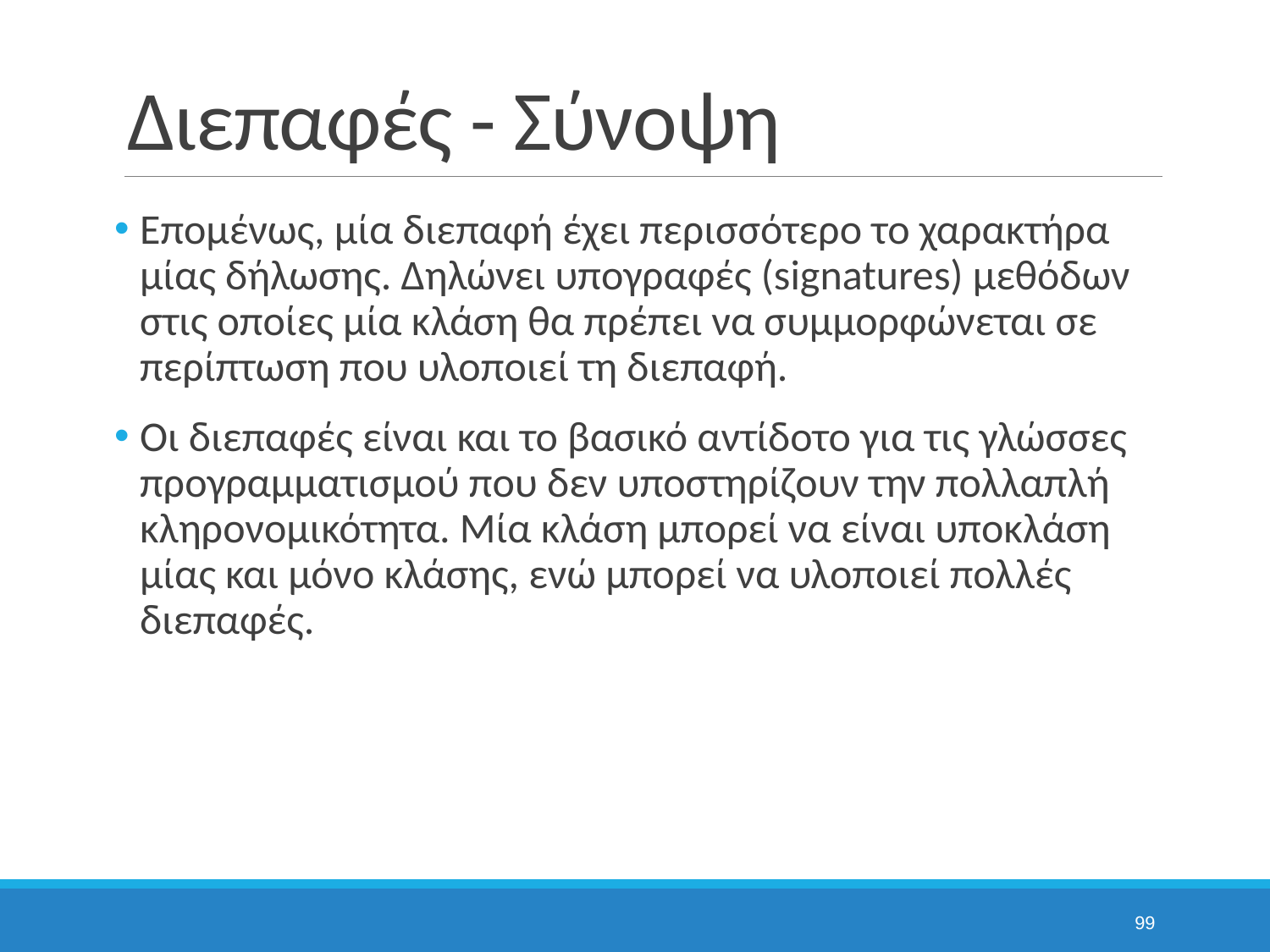

# Διεπαφές - Σύνοψη
Επομένως, μία διεπαφή έχει περισσότερο το χαρακτήρα μίας δήλωσης. Δηλώνει υπογραφές (signatures) μεθόδων στις οποίες μία κλάση θα πρέπει να συμμορφώνεται σε περίπτωση που υλοποιεί τη διεπαφή.
Οι διεπαφές είναι και το βασικό αντίδοτο για τις γλώσσες προγραμματισμού που δεν υποστηρίζουν την πολλαπλή κληρονομικότητα. Μία κλάση μπορεί να είναι υποκλάση μίας και μόνο κλάσης, ενώ μπορεί να υλοποιεί πολλές διεπαφές.
99